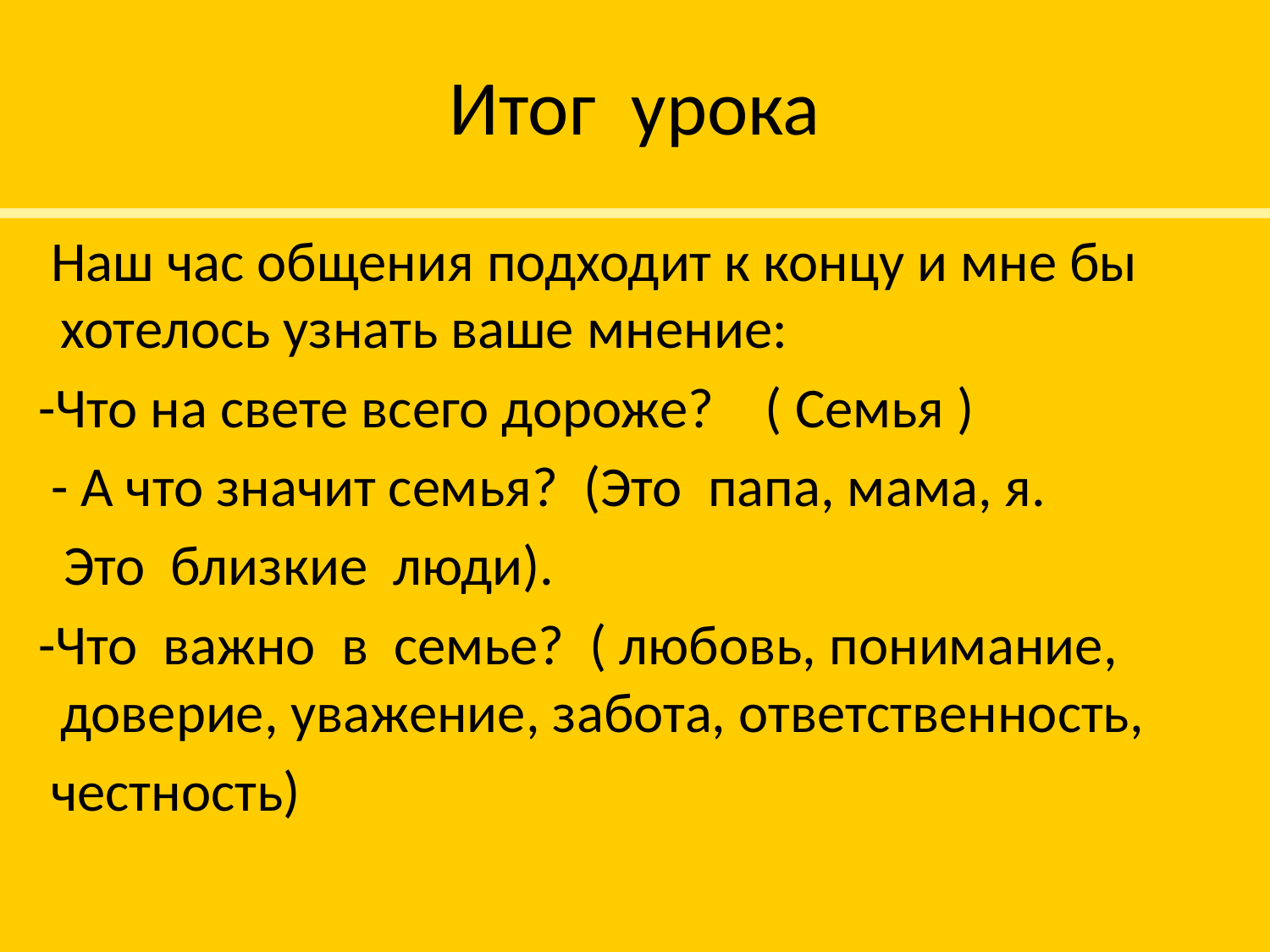

# Итог  урока
   Наш час общения подходит к концу и мне бы хотелось узнать ваше мнение:
  -Что на свете всего дороже?    ( Семья )
   - А что значит семья?  (Это  папа, мама, я.
    Это  близкие  люди).
  -Что  важно  в  семье?  ( любовь, понимание, доверие, уважение, забота, ответственность,
   честность)